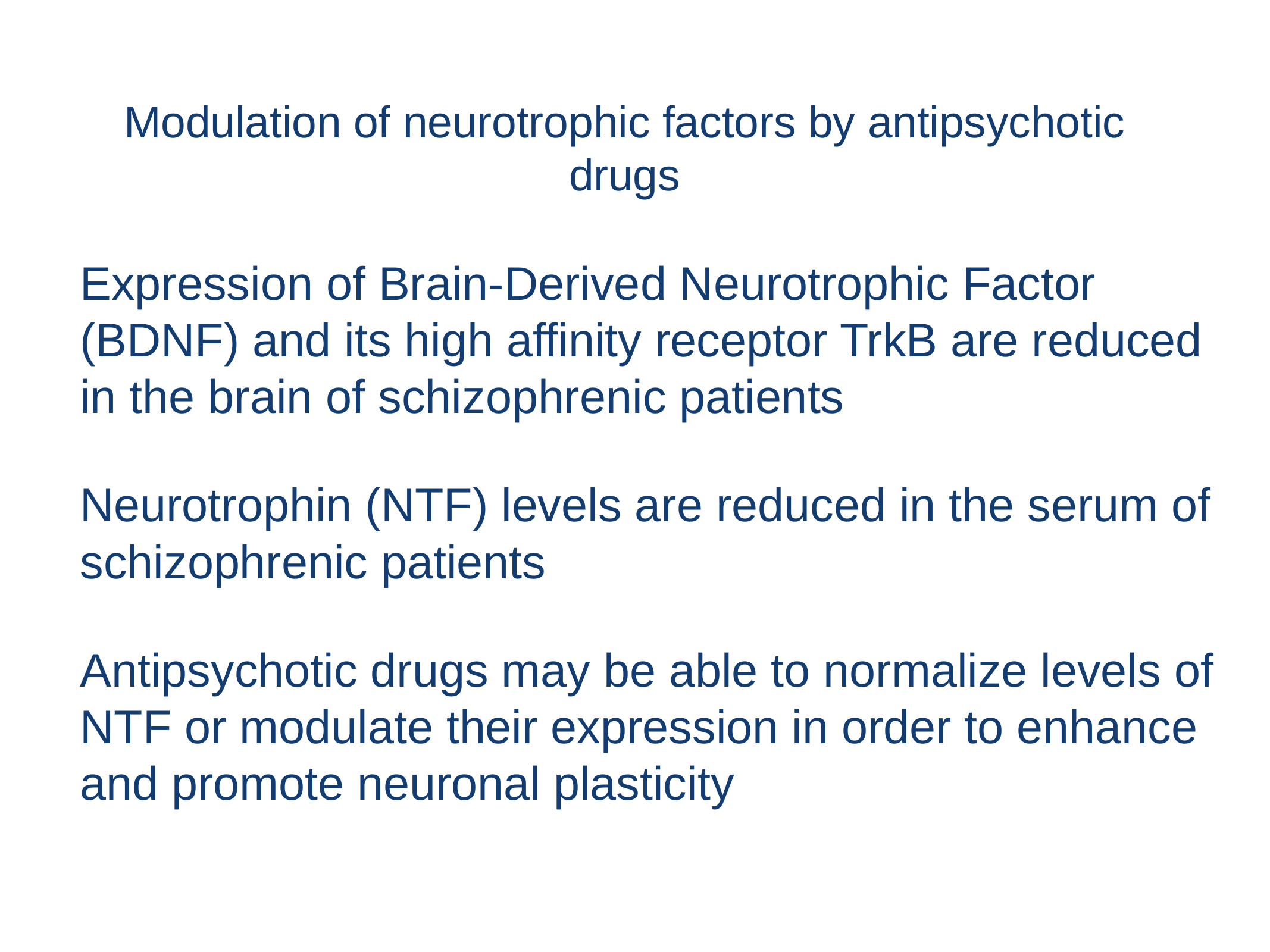

Modulation of neurotrophic factors by antipsychotic drugs
Expression of Brain-Derived Neurotrophic Factor (BDNF) and its high affinity receptor TrkB are reduced in the brain of schizophrenic patients
Neurotrophin (NTF) levels are reduced in the serum of schizophrenic patients
Antipsychotic drugs may be able to normalize levels of NTF or modulate their expression in order to enhance and promote neuronal plasticity